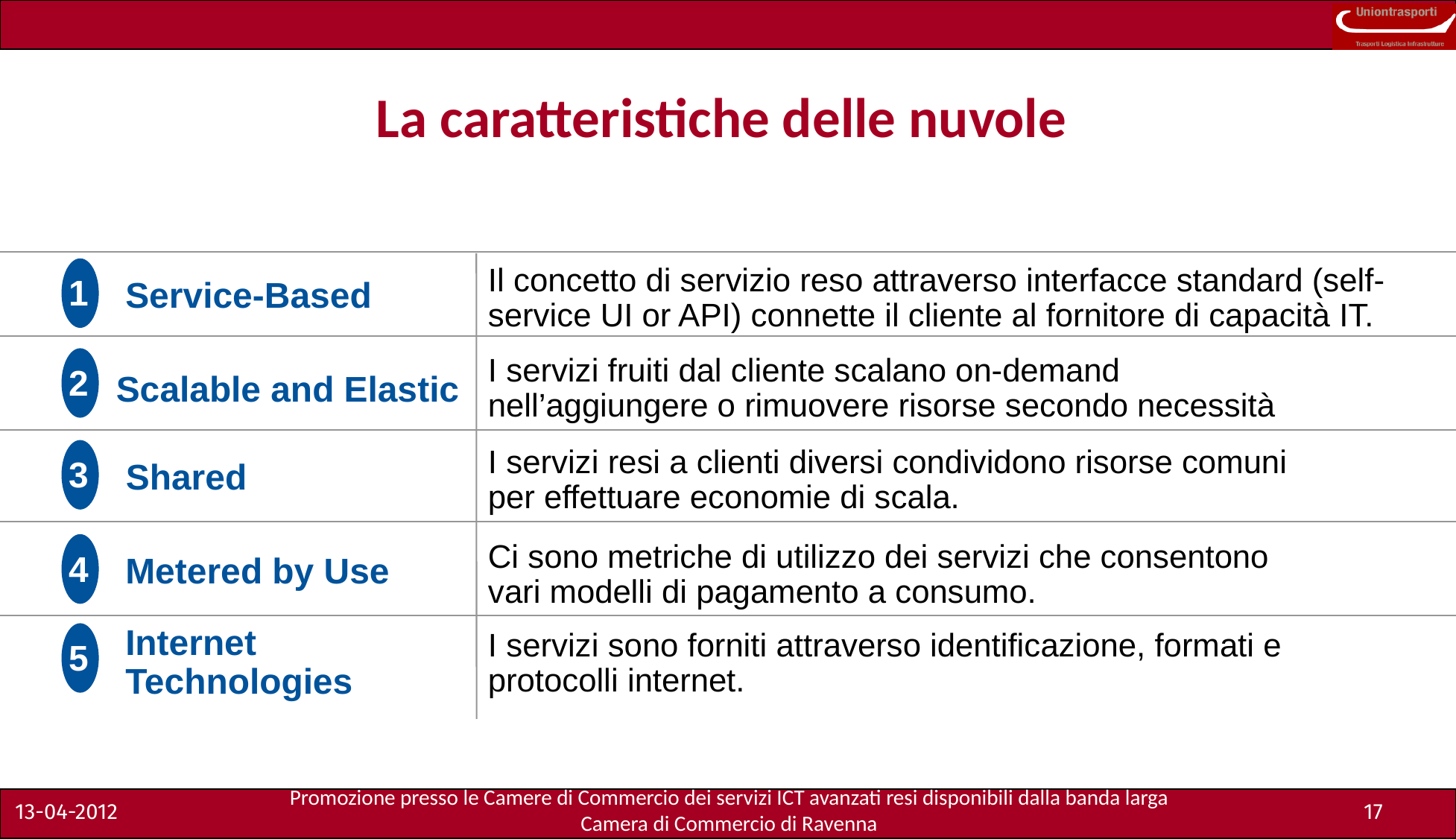

# La caratteristiche delle nuvole
Il concetto di servizio reso attraverso interfacce standard (self-service UI or API) connette il cliente al fornitore di capacità IT.

1
Service-Based
I servizi fruiti dal cliente scalano on-demand nell’aggiungere o rimuovere risorse secondo necessità

2
Scalable and Elastic
I servizi resi a clienti diversi condividono risorse comuni per effettuare economie di scala.

3
Shared
Ci sono metriche di utilizzo dei servizi che consentono vari modelli di pagamento a consumo.

4
Metered by Use
Internet Technologies
I servizi sono forniti attraverso identificazione, formati e protocolli internet.

5